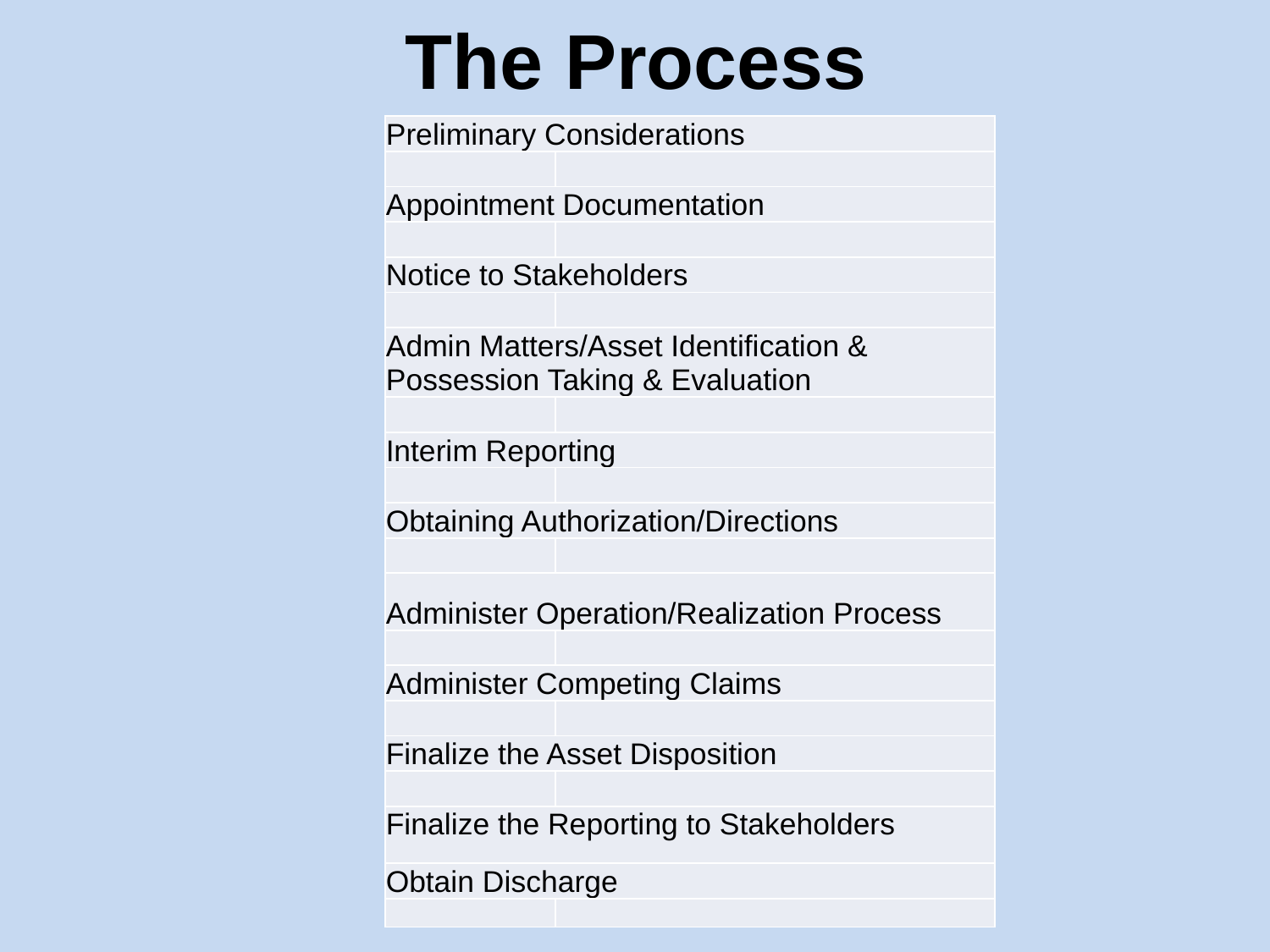

# The Process
| Preliminary Considerations |  |
| --- | --- |
|  |  |
| Appointment Documentation |  |
|  |  |
| Notice to Stakeholders |  |
|  |  |
| Admin Matters/Asset Identification & Possession Taking & Evaluation |  |
|  |  |
| Interim Reporting |  |
|  |  |
| Obtaining Authorization/Directions |  |
|  |  |
| Administer Operation/Realization Process |  |
|  |  |
| Administer Competing Claims |  |
|  |  |
| Finalize the Asset Disposition |  |
|  |  |
| Finalize the Reporting to Stakeholders |  |
| Obtain Discharge |  |
|  |  |